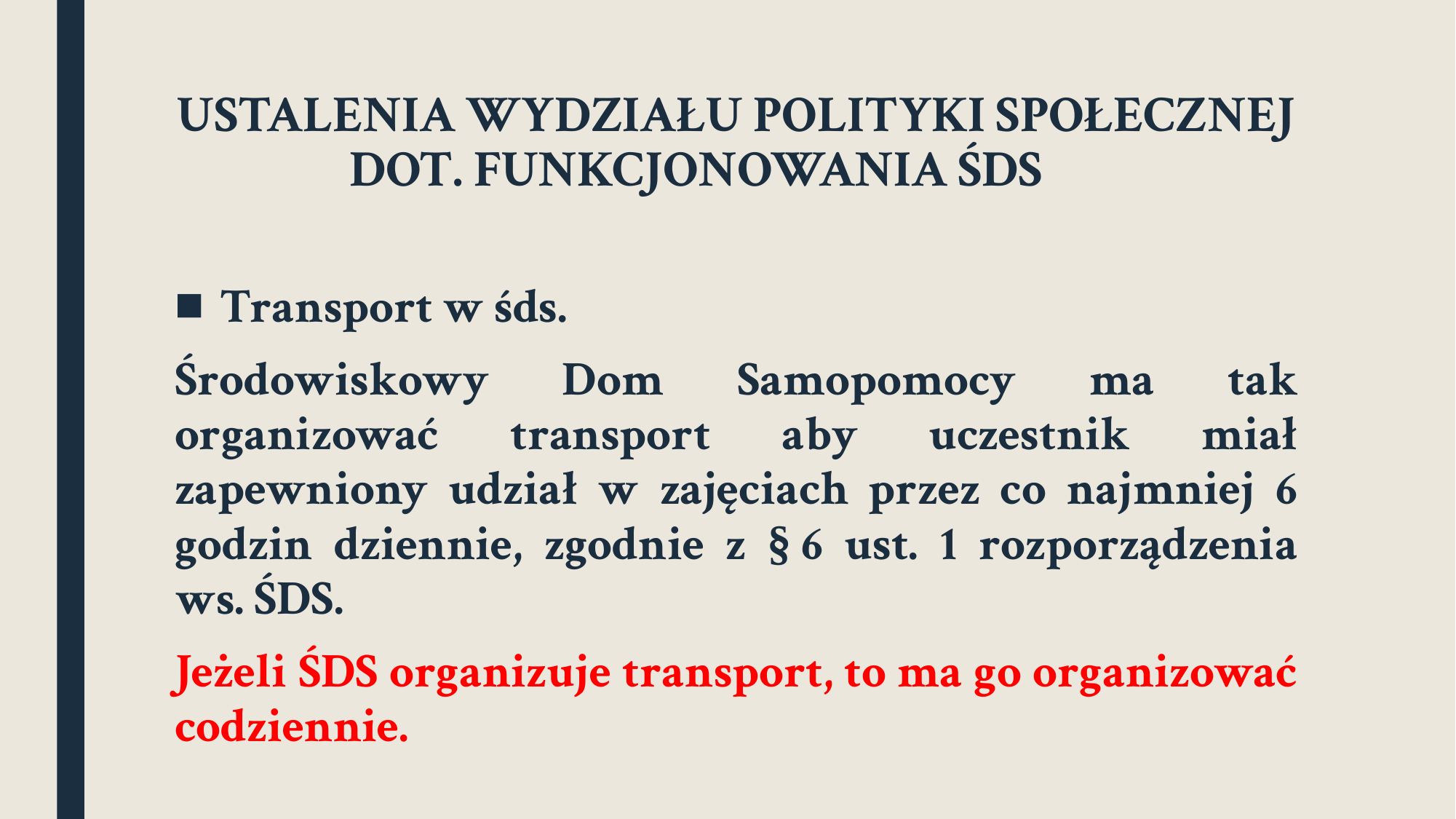

# USTALENIA WYDZIAŁU POLITYKI SPOŁECZNEJ DOT. FUNKCJONOWANIA ŚDS
Transport w śds.
Środowiskowy Dom Samopomocy ma tak organizować transport aby uczestnik miał zapewniony udział w zajęciach przez co najmniej 6 godzin dziennie, zgodnie z § 6 ust. 1 rozporządzenia ws. ŚDS.
Jeżeli ŚDS organizuje transport, to ma go organizować codziennie.